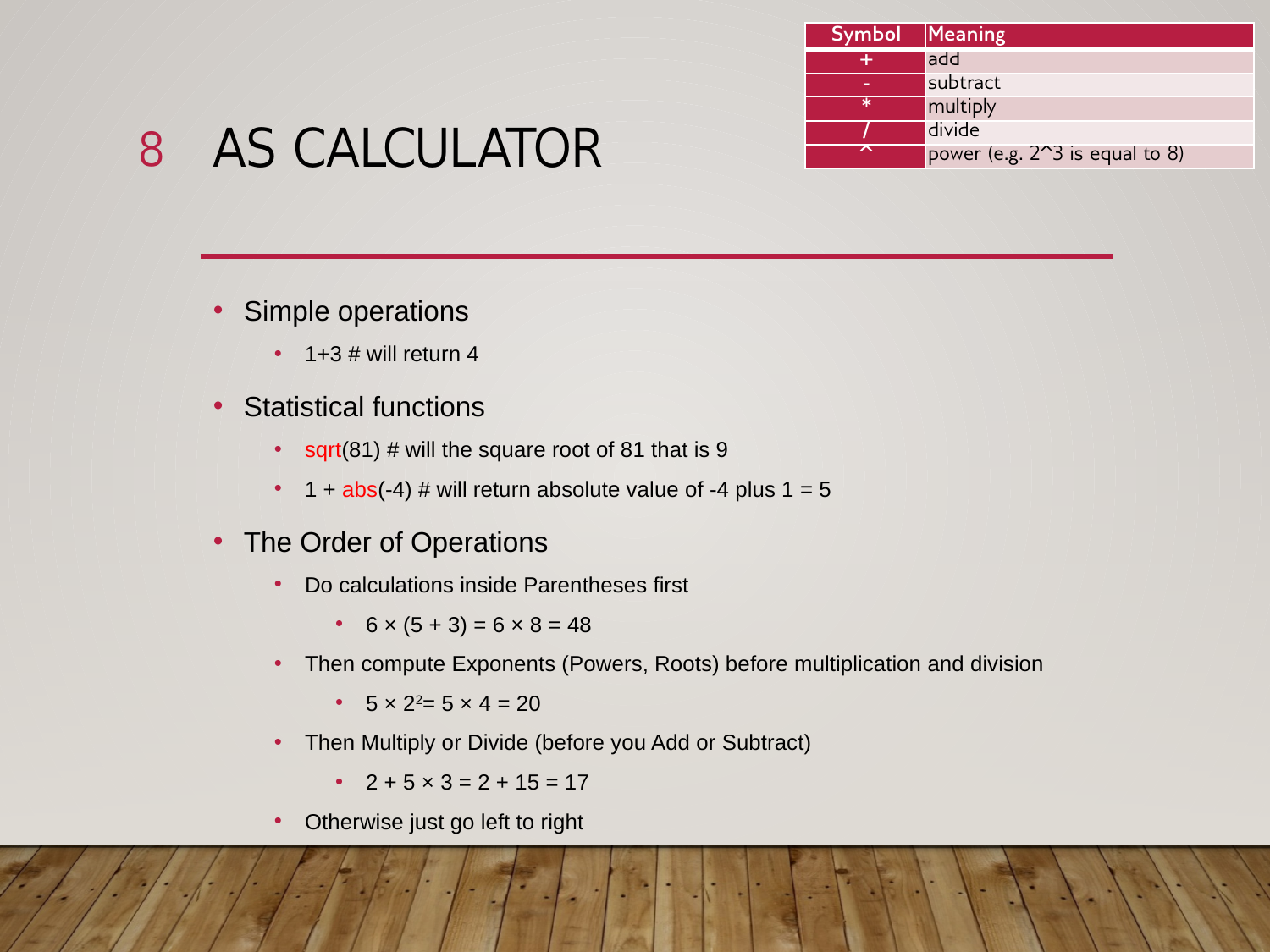

| Symbol | Meaning |
| --- | --- |
| + | add |
| - | subtract |
| \* | multiply |
| / | divide |
| ^ | power (e.g. 2^3 is equal to 8) |
8
# as calculator
Simple operations
1+3 # will return 4
Statistical functions
sqrt(81) # will the square root of 81 that is 9
1 + abs(-4) # will return absolute value of -4 plus 1 = 5
The Order of Operations
Do calculations inside Parentheses first
6 × (5 + 3) = 6 × 8 = 48
Then compute Exponents (Powers, Roots) before multiplication and division
5 × 22= 5 × 4 = 20
Then Multiply or Divide (before you Add or Subtract)
2 + 5 × 3 = 2 + 15 = 17
Otherwise just go left to right